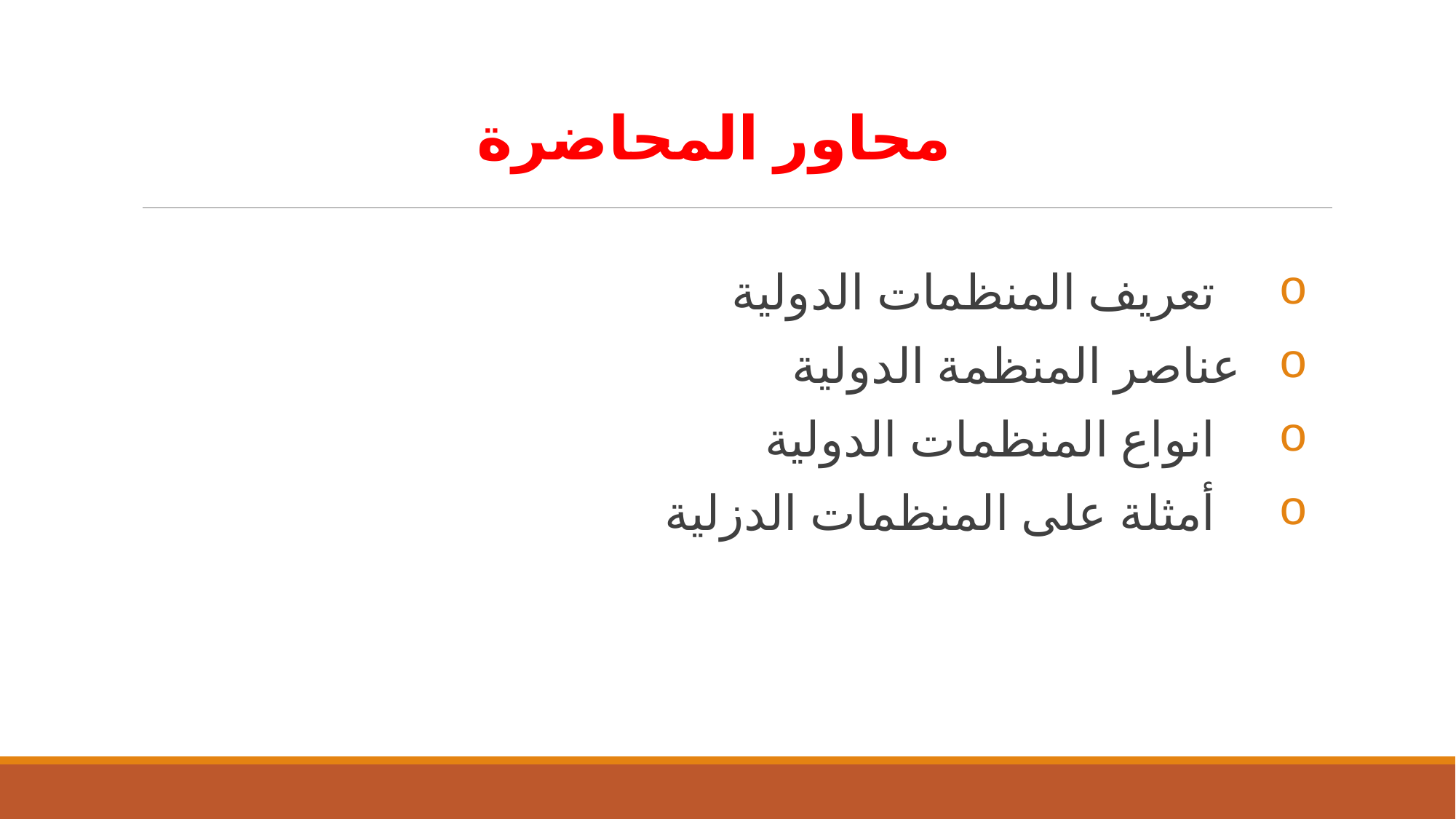

محاور المحاضرة
     تعريف المنظمات الدولية
   عناصر المنظمة الدولية
     انواع المنظمات الدولية
     أمثلة على المنظمات الدزلية